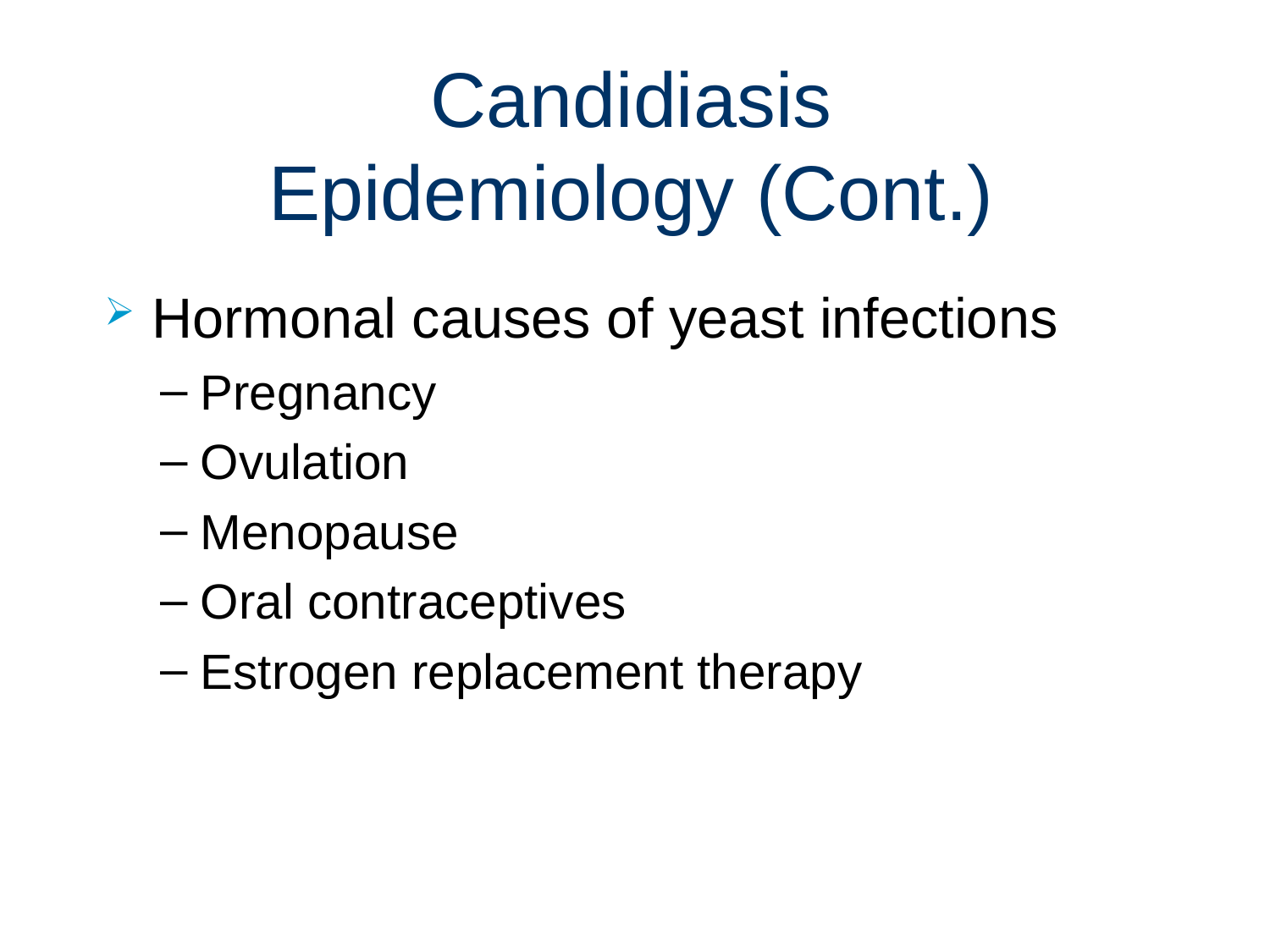

# Candidiasis Epidemiology (Cont.)
Hormonal causes of yeast infections
Pregnancy
Ovulation
Menopause
Oral contraceptives
Estrogen replacement therapy